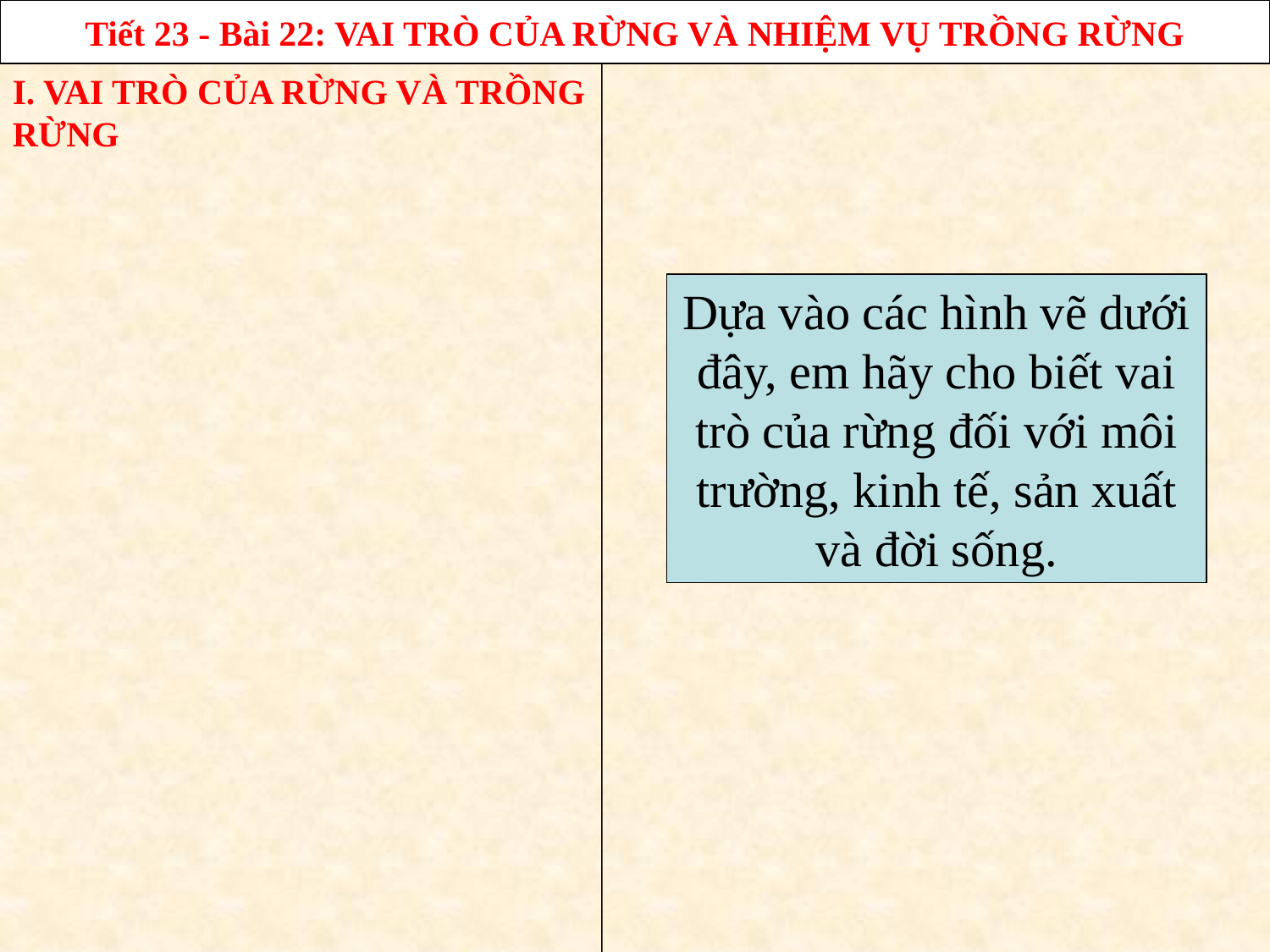

Tiết 23 - Bài 22: VAI TRÒ CỦA RỪNG VÀ NHIỆM VỤ TRỒNG RỪNG
I. VAI TRÒ CỦA RỪNG VÀ TRỒNG RỪNG

Dựa vào các hình vẽ dưới đây, em hãy cho biết vai trò của rừng đối với môi trường, kinh tế, sản xuất và đời sống.